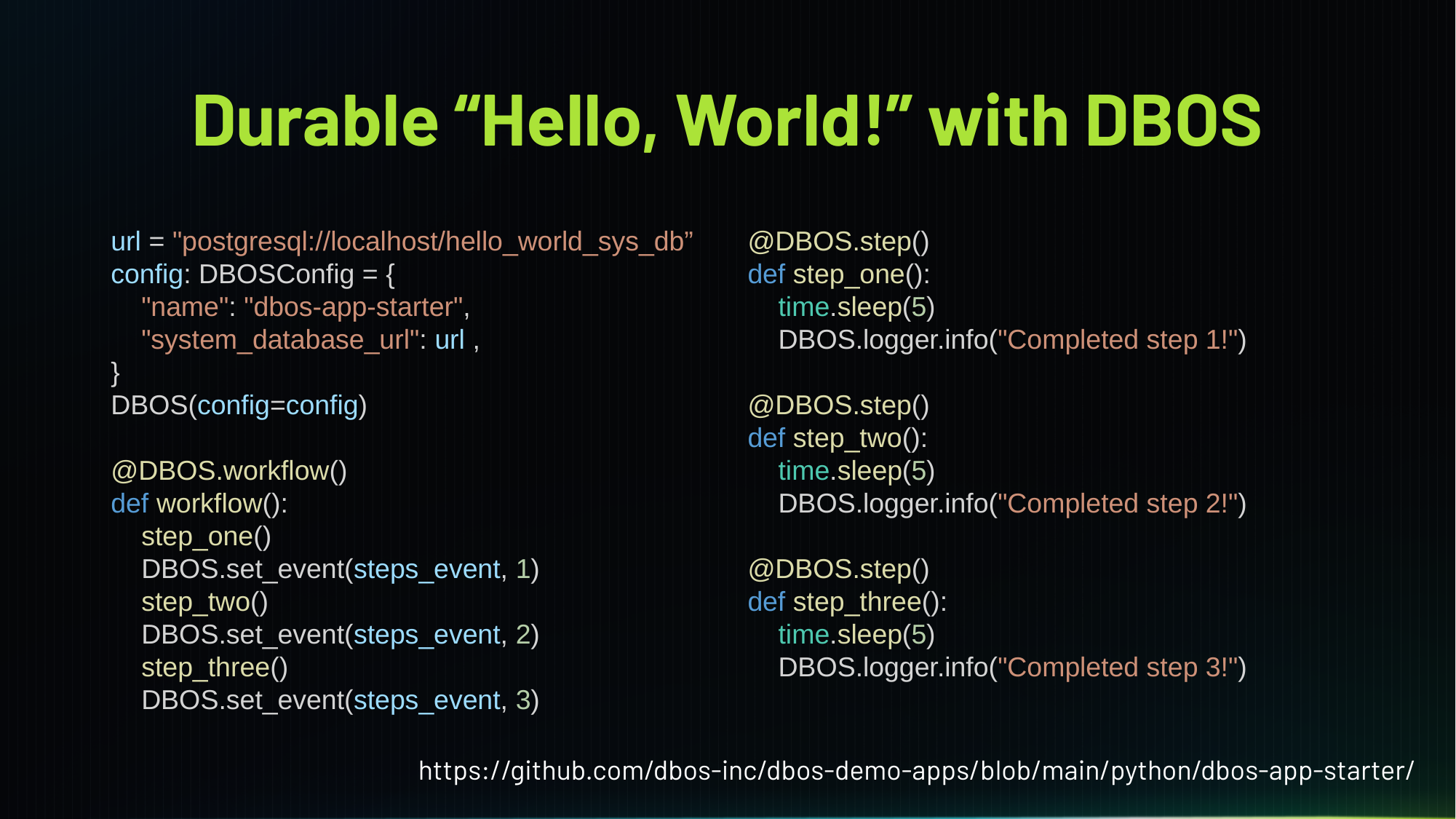

# Durable “Hello, World!” with DBOS
url = "postgresql://localhost/hello_world_sys_db”
config: DBOSConfig = {
    "name": "dbos-app-starter",
    "system_database_url": url ,
}
DBOS(config=config)

@DBOS.workflow()
def workflow():
    step_one()
    DBOS.set_event(steps_event, 1)
    step_two()
    DBOS.set_event(steps_event, 2)
    step_three()
    DBOS.set_event(steps_event, 3)
@DBOS.step()
def step_one():
    time.sleep(5)
    DBOS.logger.info("Completed step 1!")

@DBOS.step()
def step_two():
    time.sleep(5)
    DBOS.logger.info("Completed step 2!")

@DBOS.step()
def step_three():
    time.sleep(5)
    DBOS.logger.info("Completed step 3!")
https://github.com/dbos-inc/dbos-demo-apps/blob/main/python/dbos-app-starter/